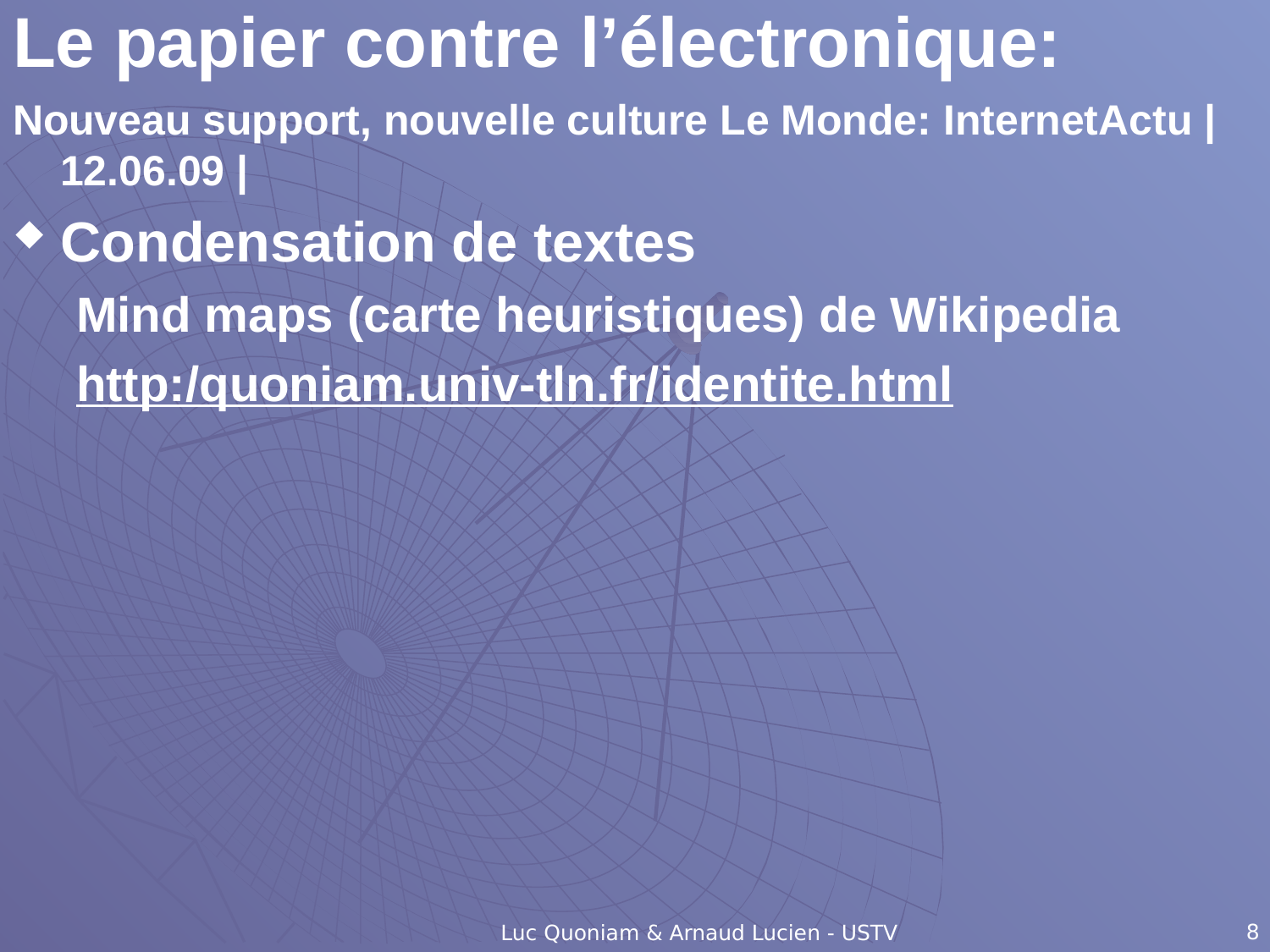

# Le papier contre l’électronique:
Nouveau support, nouvelle culture Le Monde: InternetActu | 12.06.09 |
Condensation de textes
Mind maps (carte heuristiques) de Wikipedia
http:/quoniam.univ-tln.fr/identite.html

Luc Quoniam & Arnaud Lucien - USTV
8